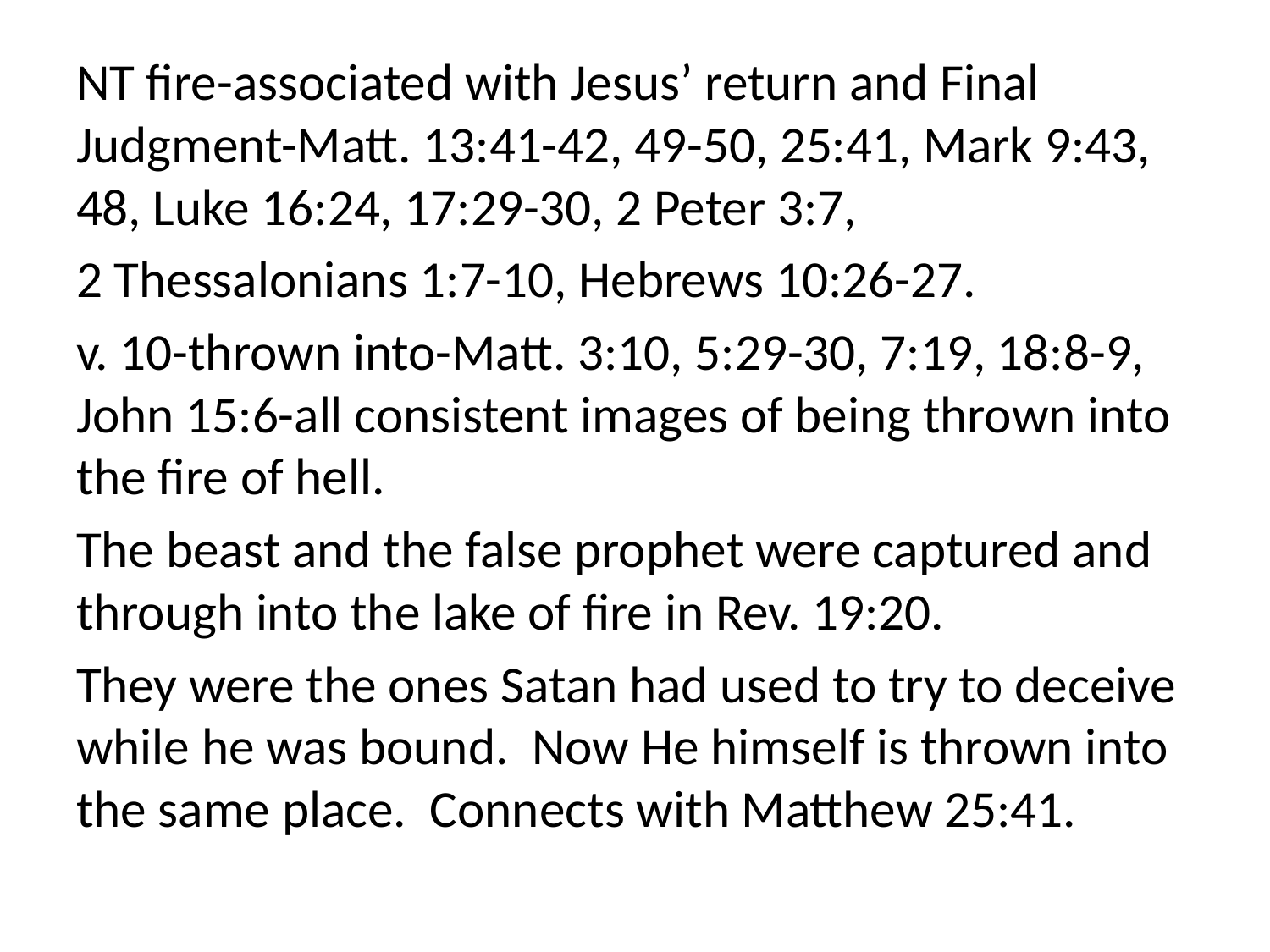

NT fire-associated with Jesus’ return and Final Judgment-Matt. 13:41-42, 49-50, 25:41, Mark 9:43, 48, Luke 16:24, 17:29-30, 2 Peter 3:7,
2 Thessalonians 1:7-10, Hebrews 10:26-27.
v. 10-thrown into-Matt. 3:10, 5:29-30, 7:19, 18:8-9, John 15:6-all consistent images of being thrown into the fire of hell.
The beast and the false prophet were captured and through into the lake of fire in Rev. 19:20.
They were the ones Satan had used to try to deceive while he was bound.  Now He himself is thrown into the same place.  Connects with Matthew 25:41.